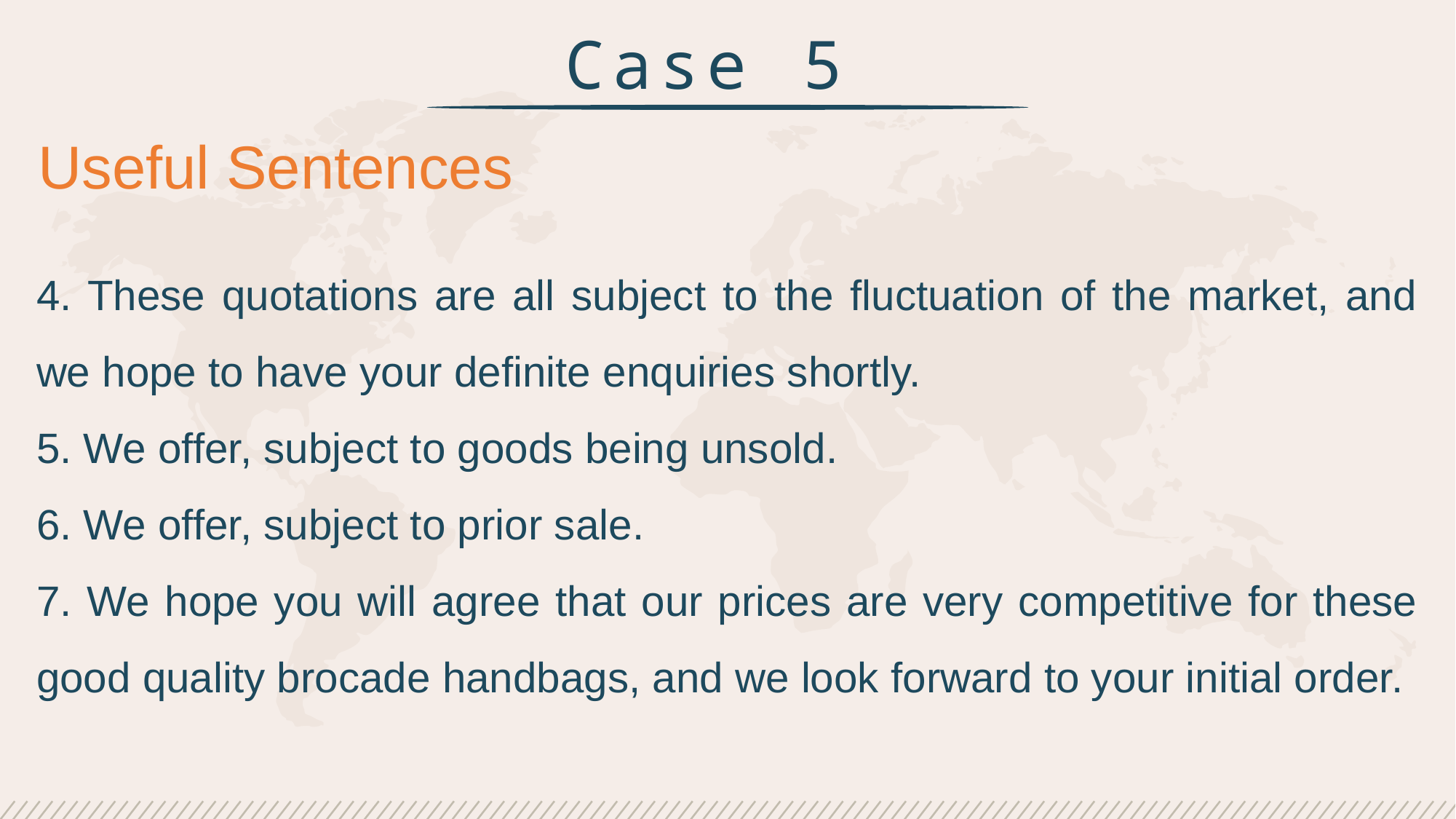

Case 5

Useful Sentences
4. These quotations are all subject to the fluctuation of the market, and we hope to have your definite enquiries shortly.
5. We offer, subject to goods being unsold.
6. We offer, subject to prior sale.
7. We hope you will agree that our prices are very competitive for these good quality brocade handbags, and we look forward to your initial order.